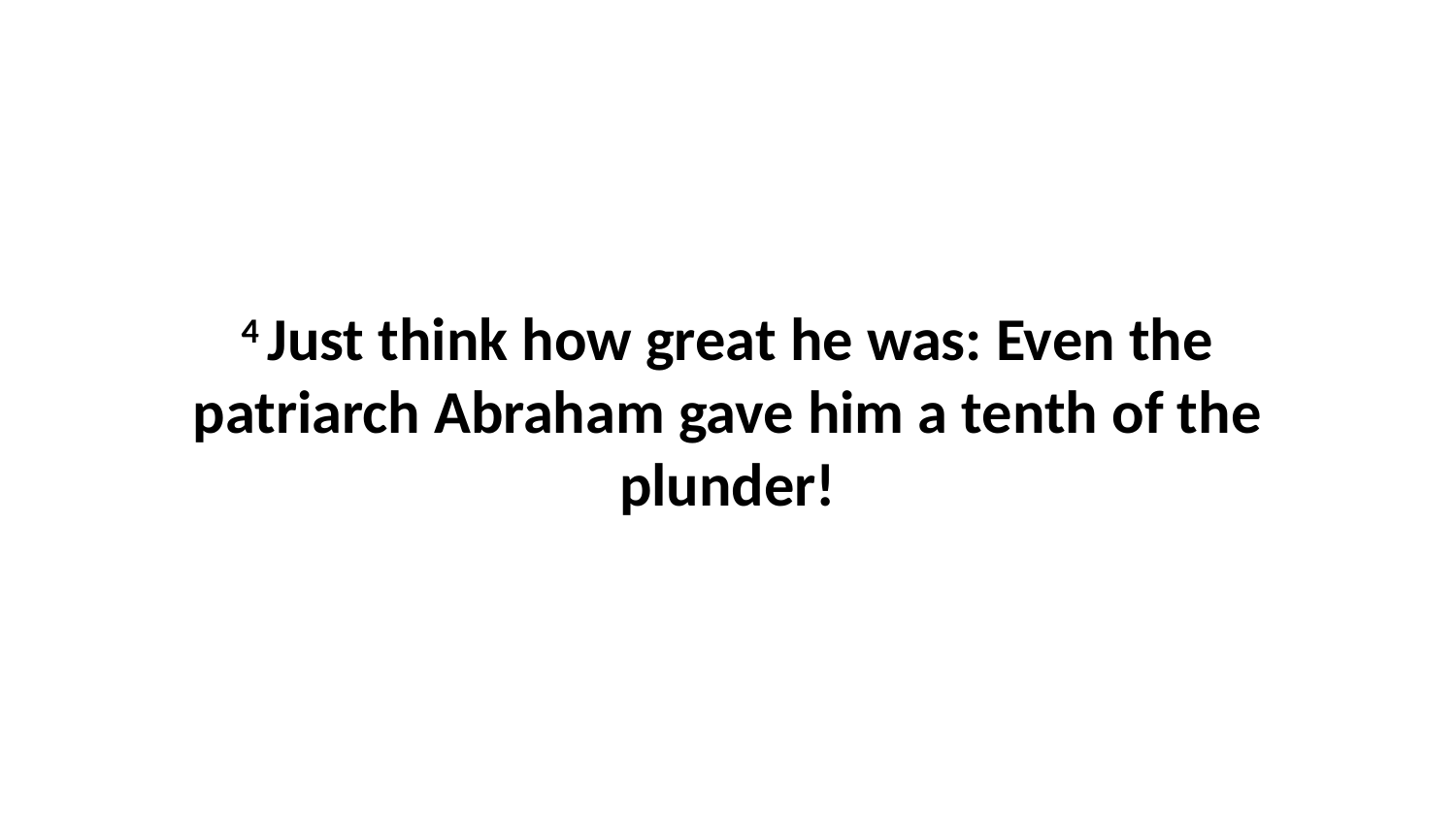

4 Just think how great he was: Even the patriarch Abraham gave him a tenth of the plunder!